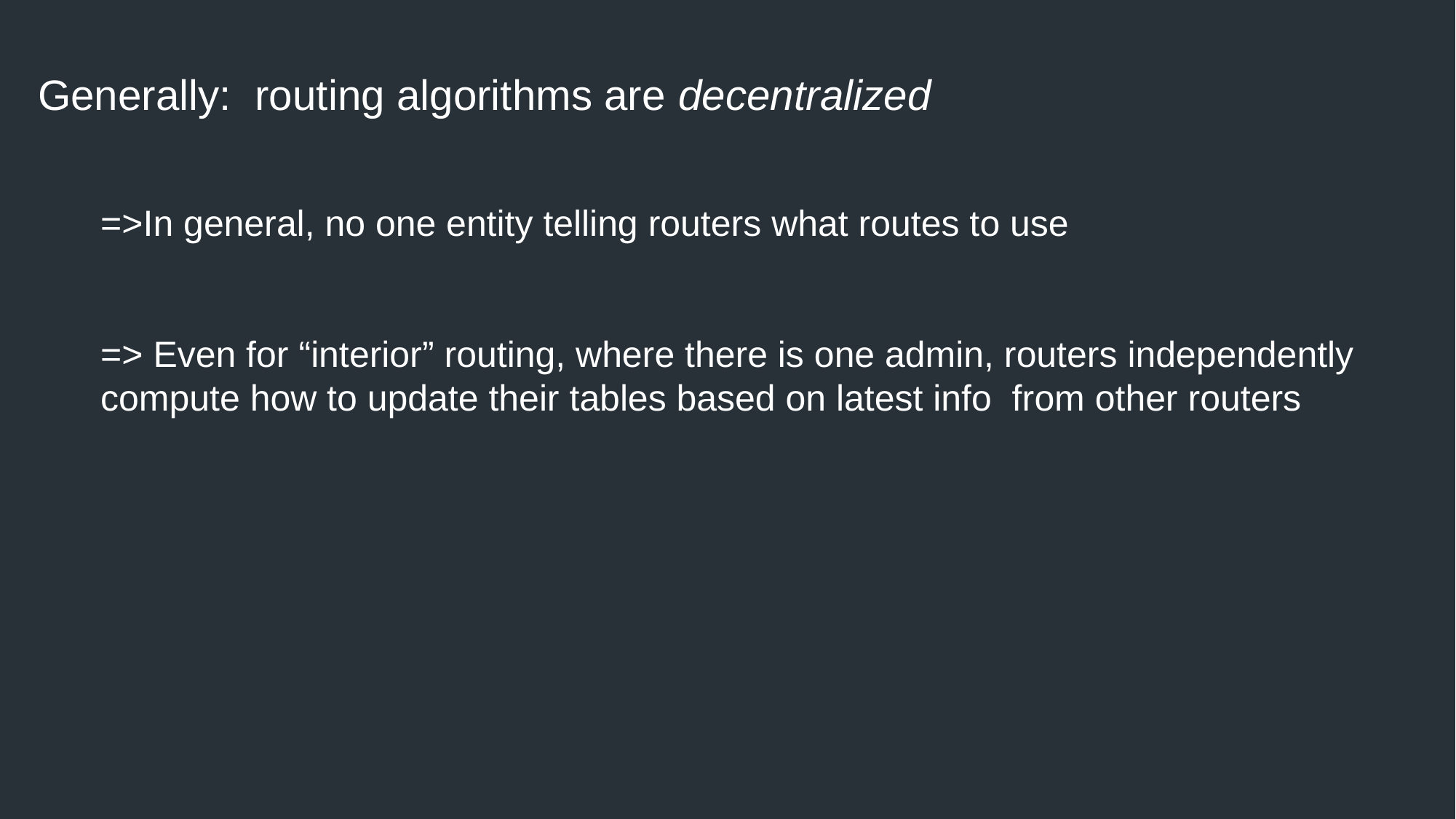

Generally:  routing algorithms are decentralized
=>In general, no one entity telling routers what routes to use

=> Even for “interior” routing, where there is one admin, routers independently
compute how to update their tables based on latest info  from other routers